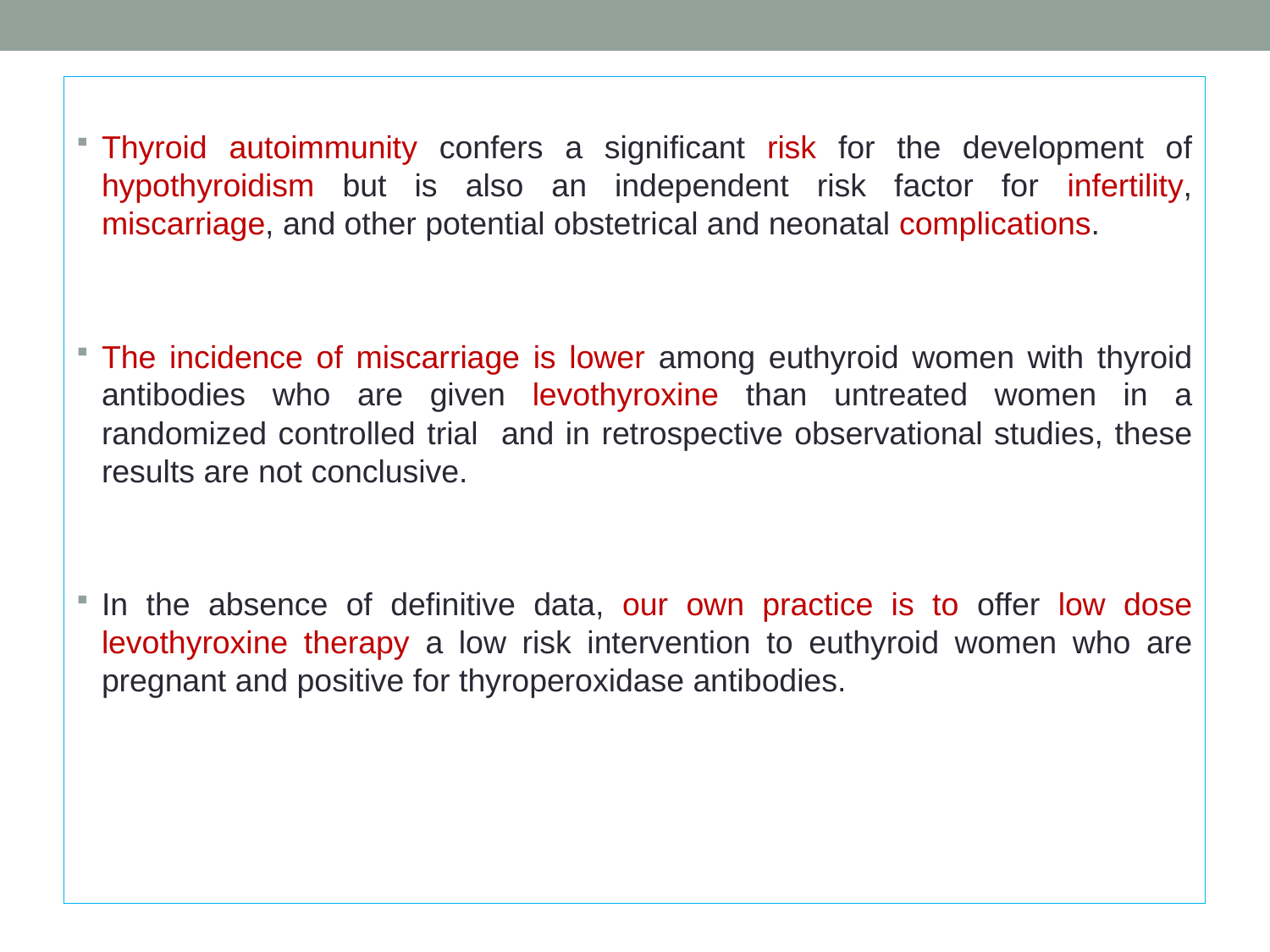

Thyroid autoimmunity confers a significant risk for the development of hypothyroidism but is also an independent risk factor for infertility, miscarriage, and other potential obstetrical and neonatal complications.

The incidence of miscarriage is lower among euthyroid women with thyroid antibodies who are given levothyroxine than untreated women in a randomized controlled trial  and in retrospective observational studies, these results are not conclusive.

In the absence of definitive data, our own practice is to offer low­ dose levothyroxine therapy a low ­risk intervention to euthyroid women who are pregnant and positive for thyroperoxidase anti­bodies.